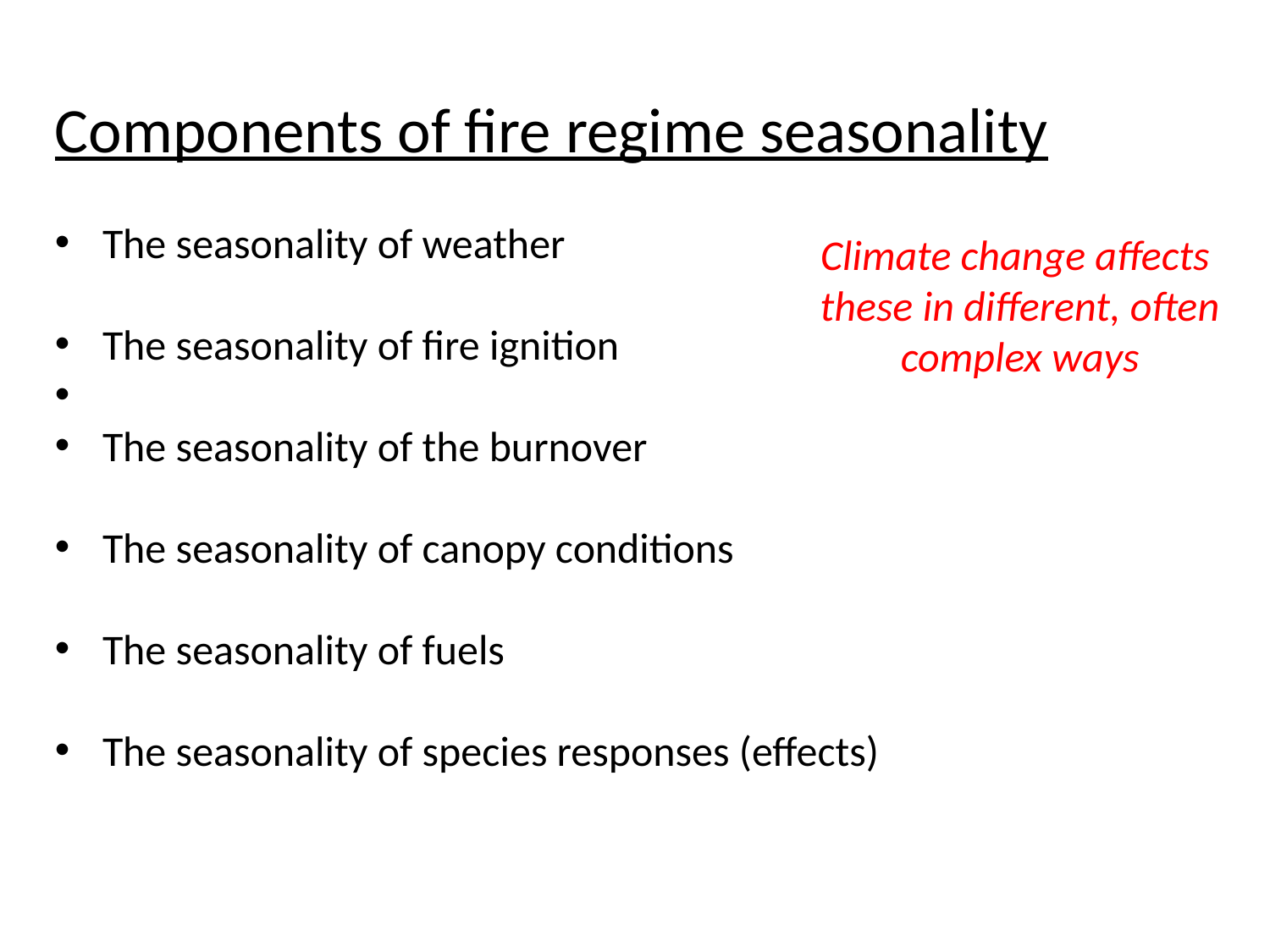

Components of fire regime seasonality

The seasonality of weather

The seasonality of fire ignition

The seasonality of the burnover

The seasonality of canopy conditions

The seasonality of fuels

The seasonality of species responses (effects)

Climate change affects
these in different, often
complex ways